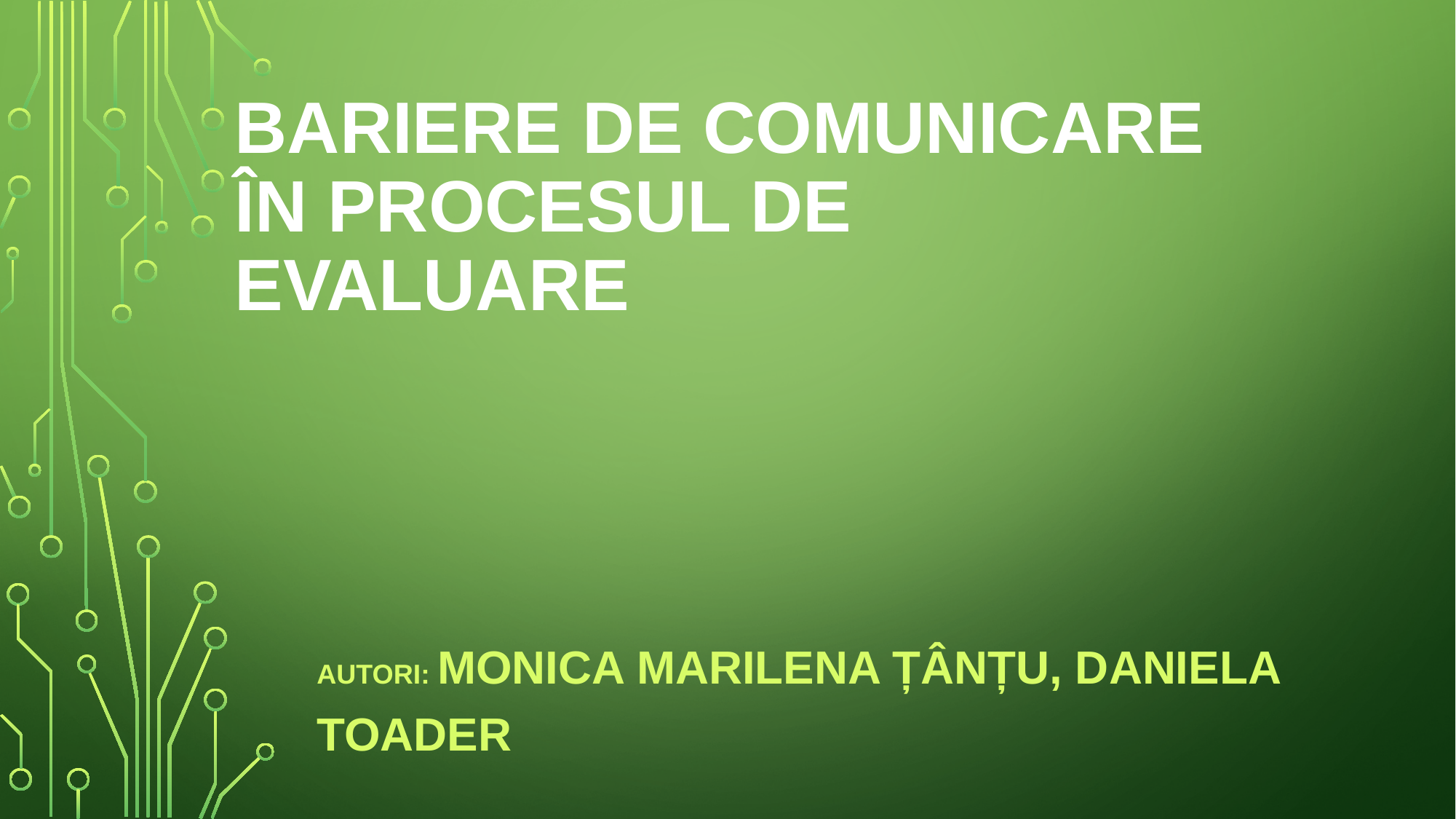

# Bariere de comunicare în procesul de evaluare
Autori: Monica Marilena Țânțu, Daniela Toader